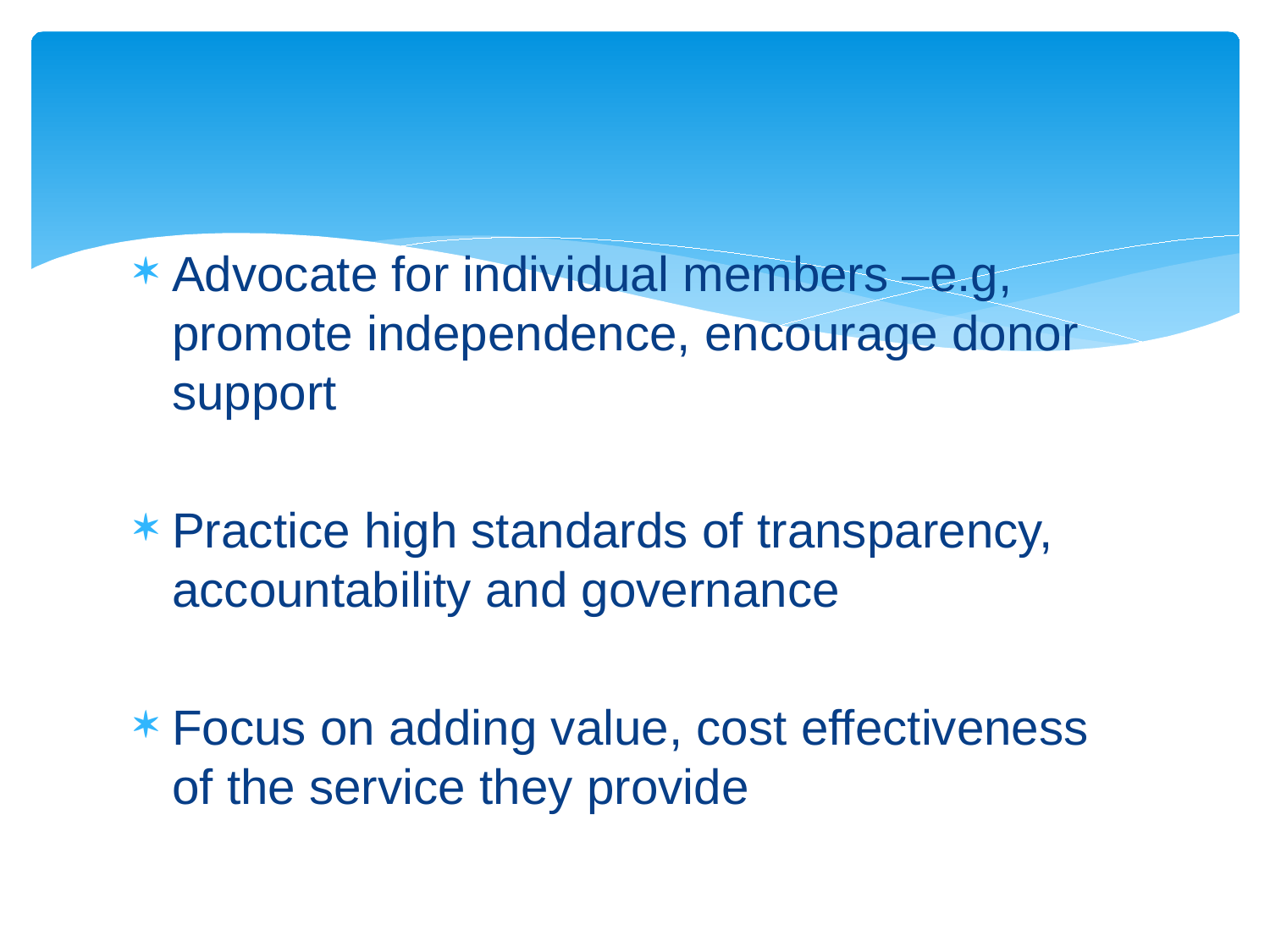

#
Advocate for individual members –e.g, promote independence, encourage donor support

Practice high standards of transparency, accountability and governance

Focus on adding value, cost effectiveness of the service they provide